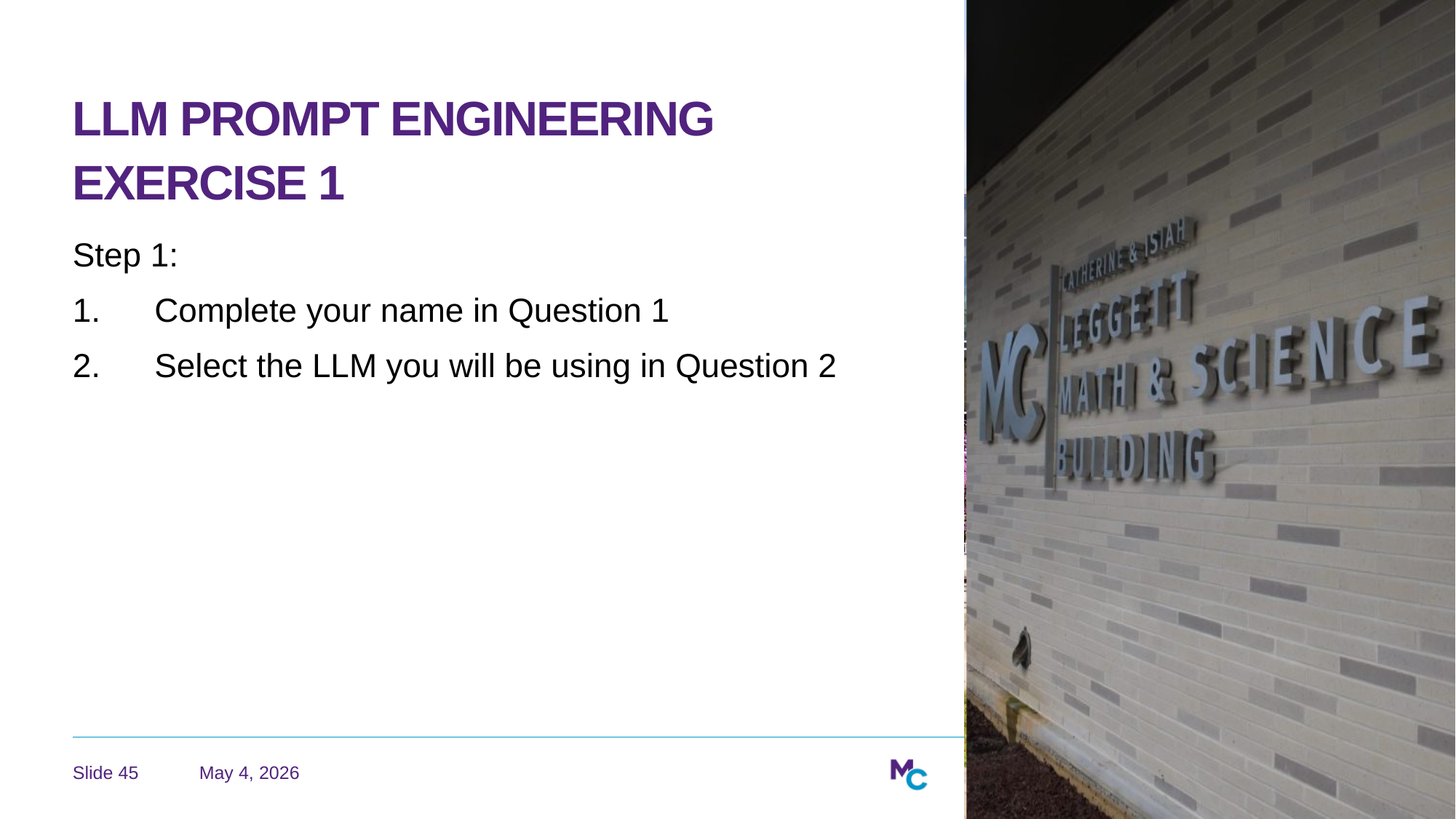

# LLM Prompt Engineering Exercise 1
Step 1:
Complete your name in Question 1
Select the LLM you will be using in Question 2
May 4, 2026